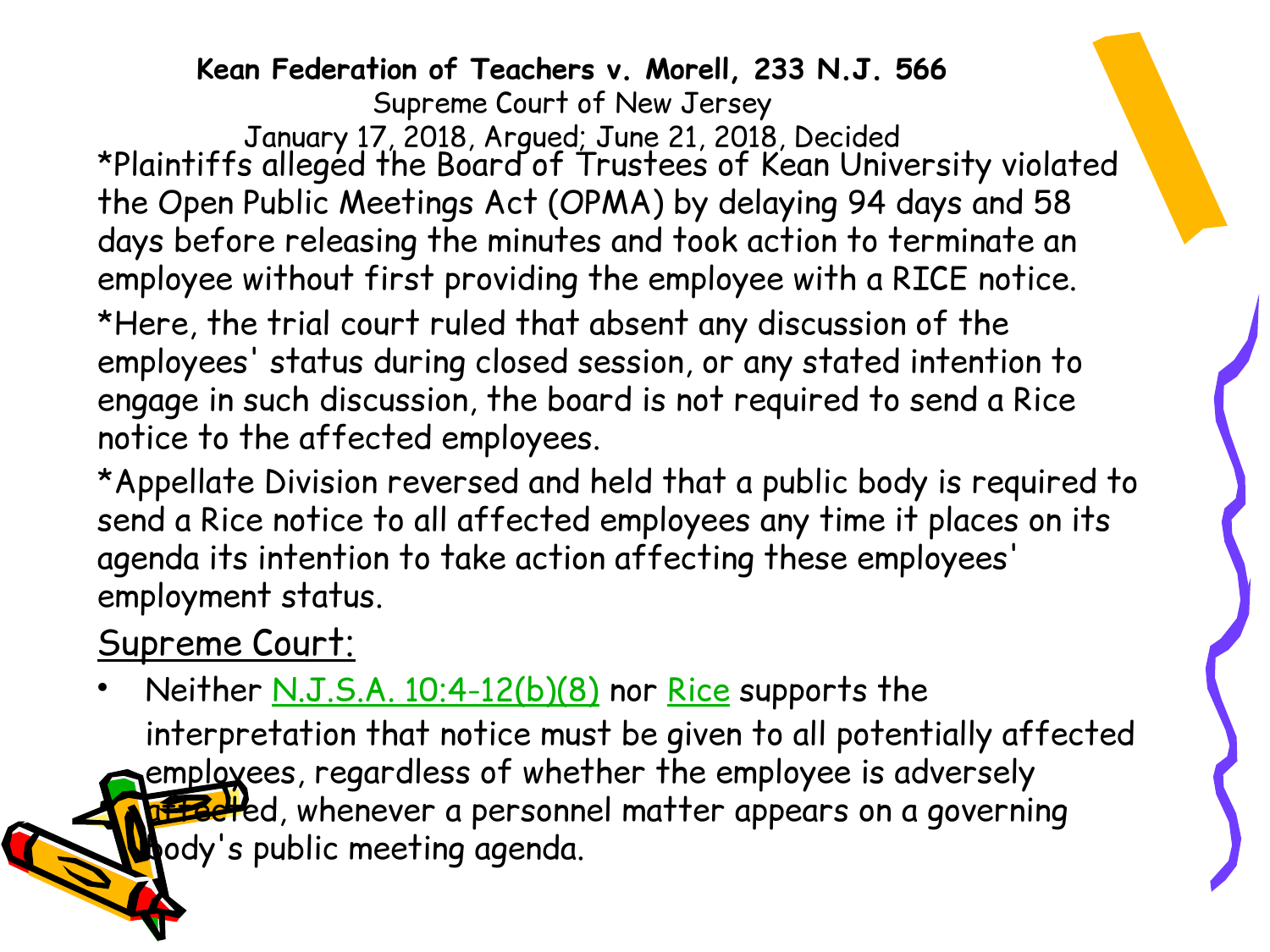

# Kean Federation of Teachers v. Morell, 233 N.J. 566 Supreme Court of New Jersey January 17, 2018, Argued; June 21, 2018, Decided
*Plaintiffs alleged the Board of Trustees of Kean University violated the Open Public Meetings Act (OPMA) by delaying 94 days and 58 days before releasing the minutes and took action to terminate an employee without first providing the employee with a RICE notice.
*Here, the trial court ruled that absent any discussion of the employees' status during closed session, or any stated intention to engage in such discussion, the board is not required to send a Rice notice to the affected employees.
*Appellate Division reversed and held that a public body is required to send a Rice notice to all affected employees any time it places on its agenda its intention to take action affecting these employees' employment status.
Supreme Court:
Neither N.J.S.A. 10:4-12(b)(8) nor Rice supports the interpretation that notice must be given to all potentially affected employees, regardless of whether the employee is adversely affected, whenever a personnel matter appears on a governing body's public meeting agenda.